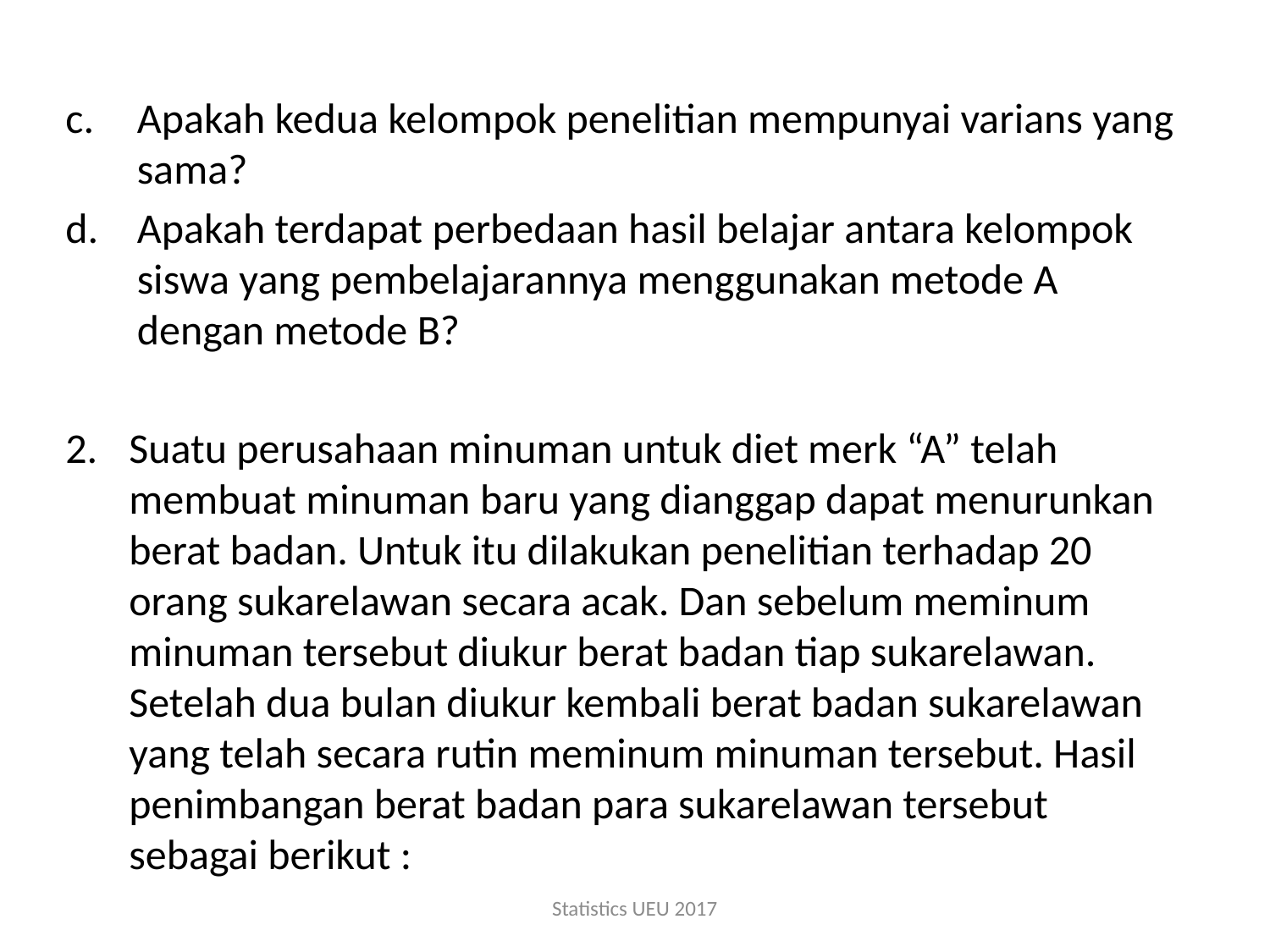

Apakah kedua kelompok penelitian mempunyai varians yang sama?
Apakah terdapat perbedaan hasil belajar antara kelompok siswa yang pembelajarannya menggunakan metode A dengan metode B?

Suatu perusahaan minuman untuk diet merk “A” telah membuat minuman baru yang dianggap dapat menurunkan berat badan. Untuk itu dilakukan penelitian terhadap 20 orang sukarelawan secara acak. Dan sebelum meminum minuman tersebut diukur berat badan tiap sukarelawan. Setelah dua bulan diukur kembali berat badan sukarelawan yang telah secara rutin meminum minuman tersebut. Hasil penimbangan berat badan para sukarelawan tersebut sebagai berikut :

Statistics UEU 2017